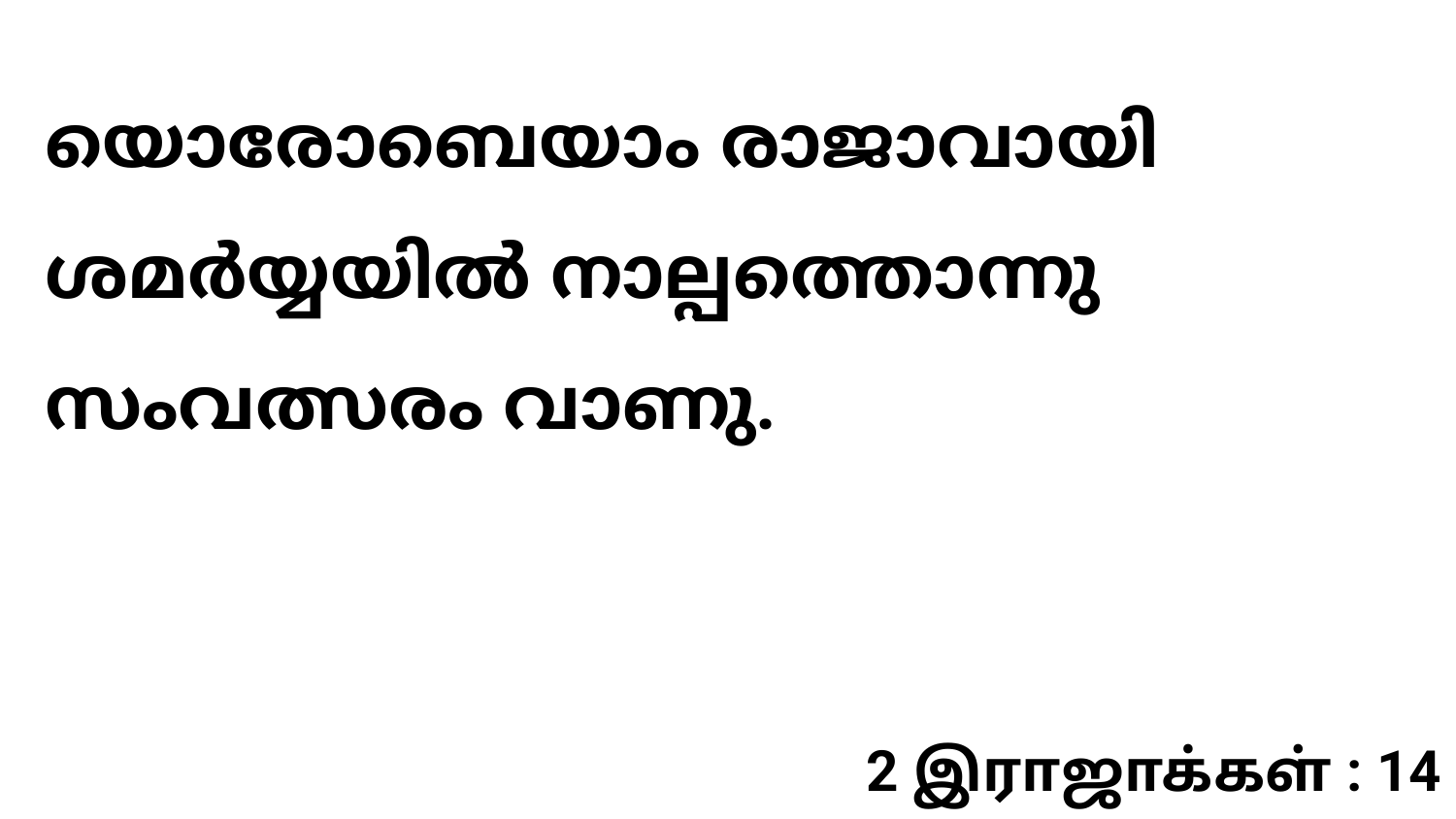

യൊരോബെയാം രാജാവായി ശമർയ്യയിൽ നാല്പത്തൊന്നു സംവത്സരം വാണു.
2 இராஜாக்கள் : 14